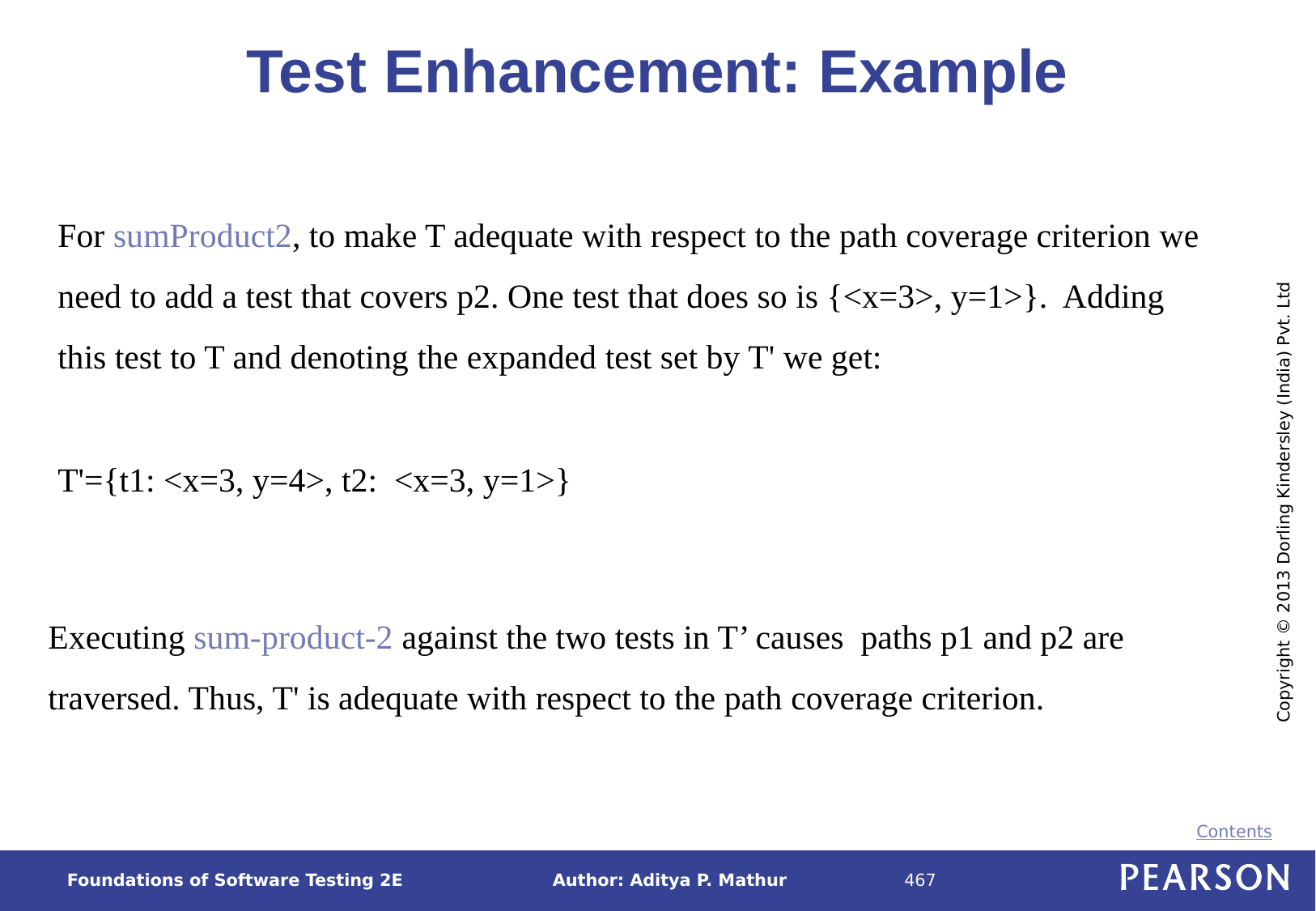

# Test Enhancement: Example
For sumProduct2, to make T adequate with respect to the path coverage criterion we need to add a test that covers p2. One test that does so is {<x=3>, y=1>}.  Adding this test to T and denoting the expanded test set by T' we get:
T'={t1: <x=3, y=4>, t2:  <x=3, y=1>}
Executing sum-product-2 against the two tests in T’ causes  paths p1 and p2 are traversed. Thus, T' is adequate with respect to the path coverage criterion.